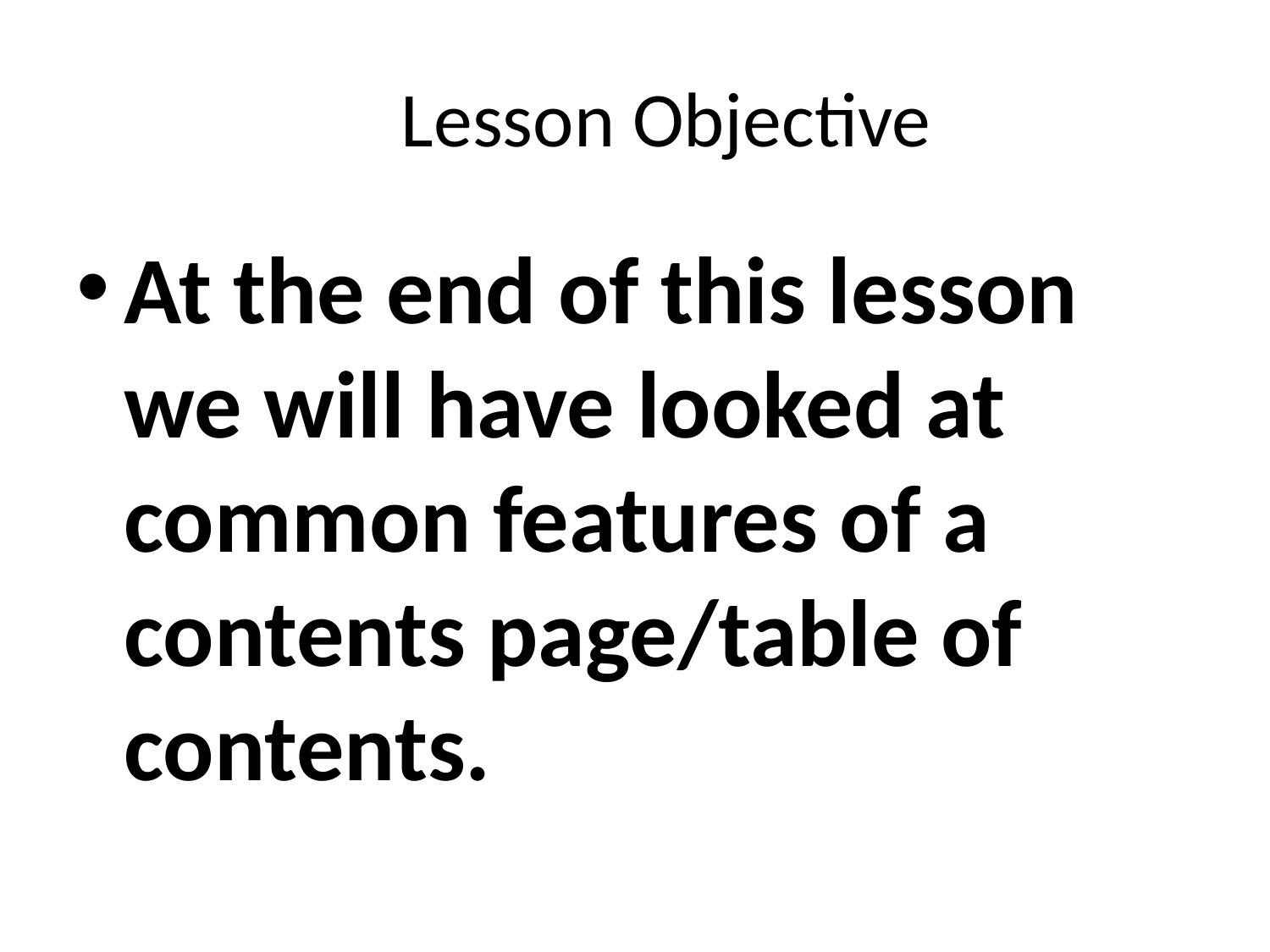

# Lesson Objective
At the end of this lesson we will have looked at common features of a contents page/table of contents.